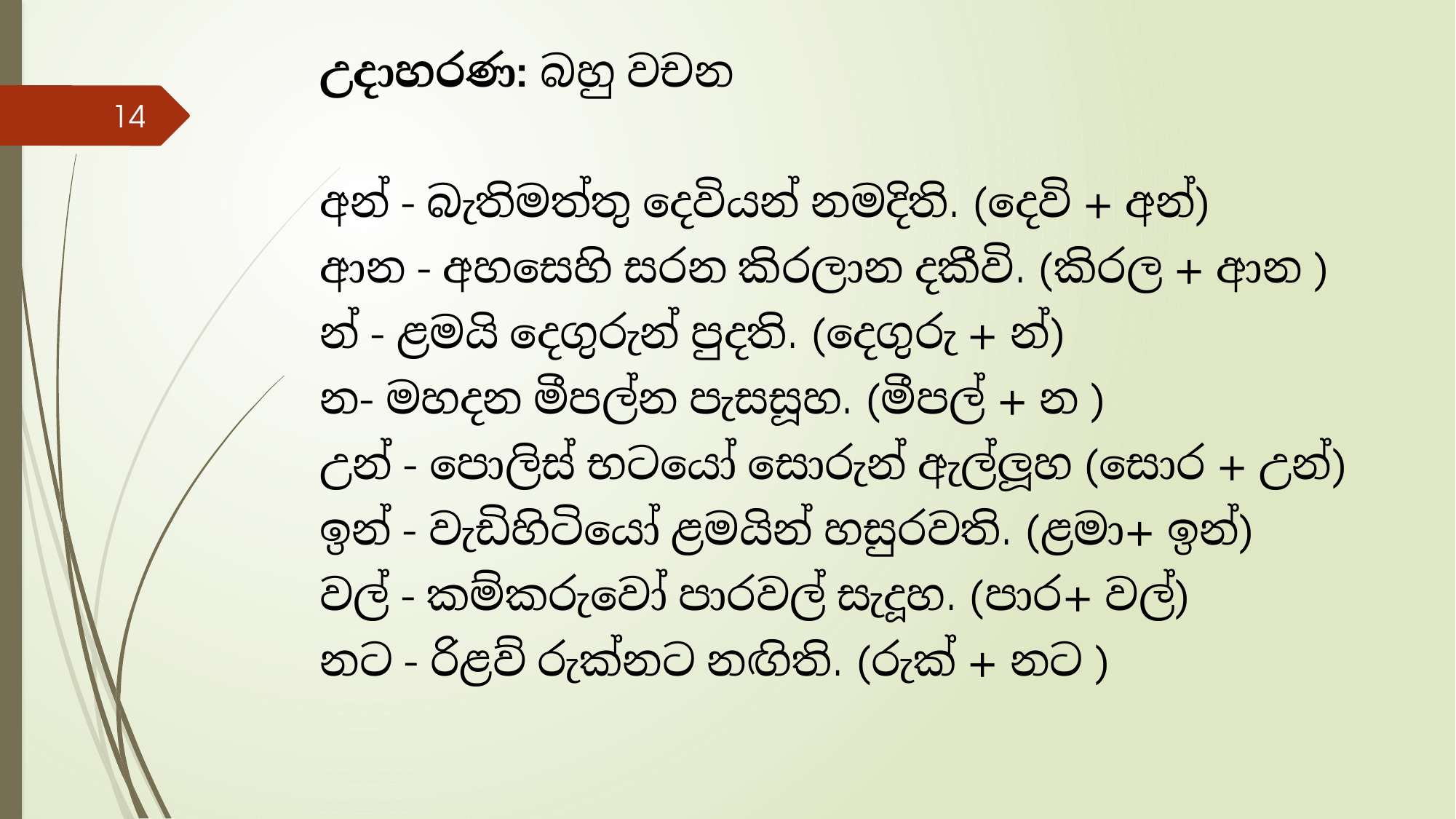

උදාහරණ: බහු වචන

අන් - බැතිමත්තු දෙවියන් නමදිති. (දෙවි + අන්)
ආන - අහසෙහි සරන කිරලාන දකීවි. (කිරල + ආන )
න් - ළමයි දෙගුරුන් පුදති. (දෙගුරු + න්)
න- මහදන මීපල්න පැසසූහ. (මීපල් + න )
උන් - පොලිස් භටයෝ සොරුන් ඇල්ලූහ (සොර + උන්)
ඉන් - වැඩිහිටියෝ ළමයින් හසුරවති. (ළමා+ ඉන්)
වල් - කම්කරුවෝ පාරවල් සැදූහ. (පාර+ වල්)
නට - රිළව් රුක්නට නඟිති. (රුක් + නට )
14